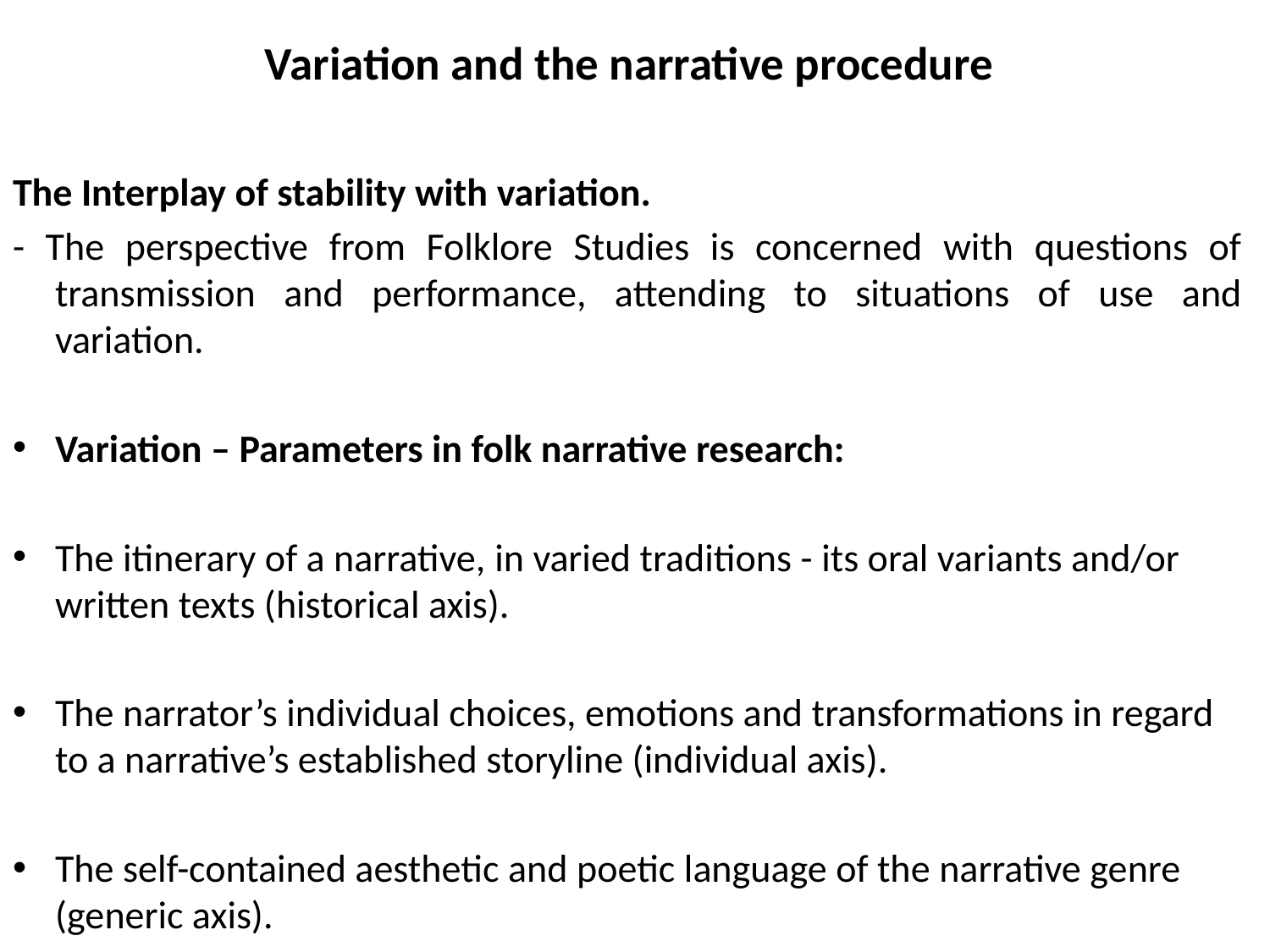

# Variation and the narrative procedure

The Interplay of stability with variation.
- The perspective from Folklore Studies is concerned with questions of transmission and performance, attending to situations of use and variation.

Variation – Parameters in folk narrative research:

The itinerary of a narrative, in varied traditions - its oral variants and/or written texts (historical axis).

The narrator’s individual choices, emotions and transformations in regard to a narrative’s established storyline (individual axis).

The self-contained aesthetic and poetic language of the narrative genre (generic axis).